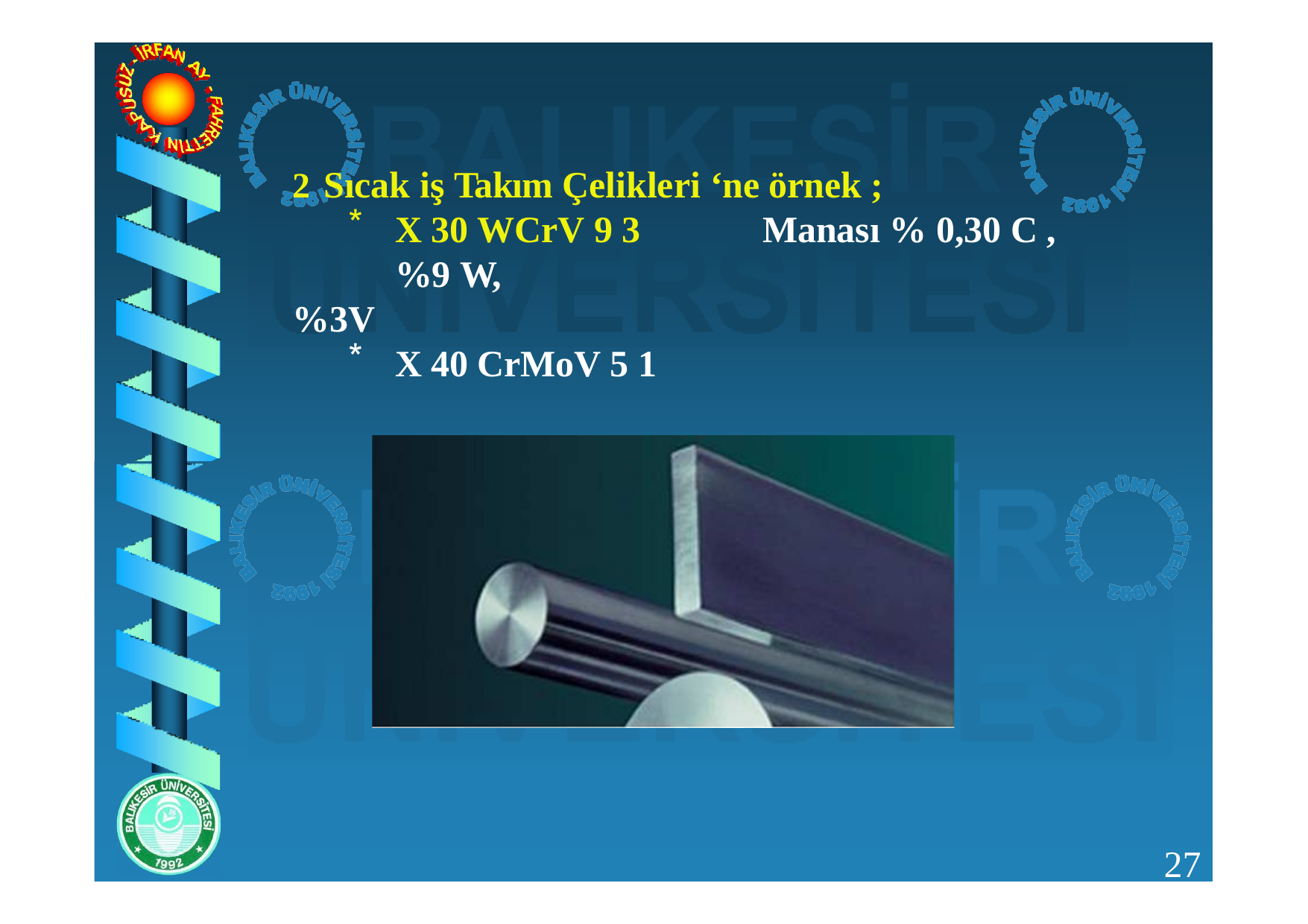

Sıcak iş Takım Çelikleri ‘ne örnek ;
X 30 WCrV 9 3	Manası % 0,30 C , %9 W,
%3V
X 40 CrMoV 5 1

27